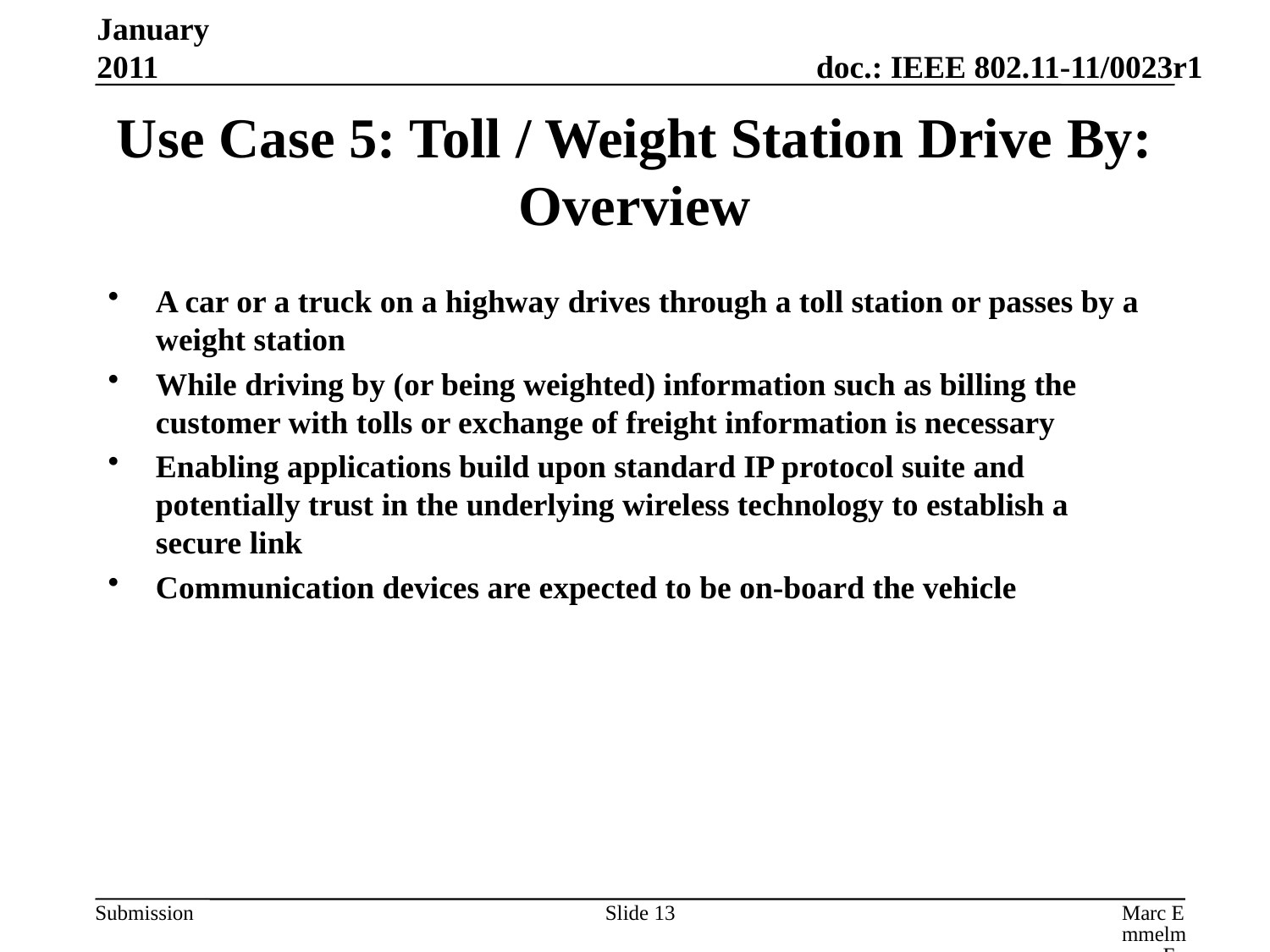

January 2011
# Use Case 5: Toll / Weight Station Drive By: Overview
A car or a truck on a highway drives through a toll station or passes by a weight station
While driving by (or being weighted) information such as billing the customer with tolls or exchange of freight information is necessary
Enabling applications build upon standard IP protocol suite and potentially trust in the underlying wireless technology to establish a secure link
Communication devices are expected to be on-board the vehicle
Slide 13
Marc Emmelmann, Fraunhofer Fokus